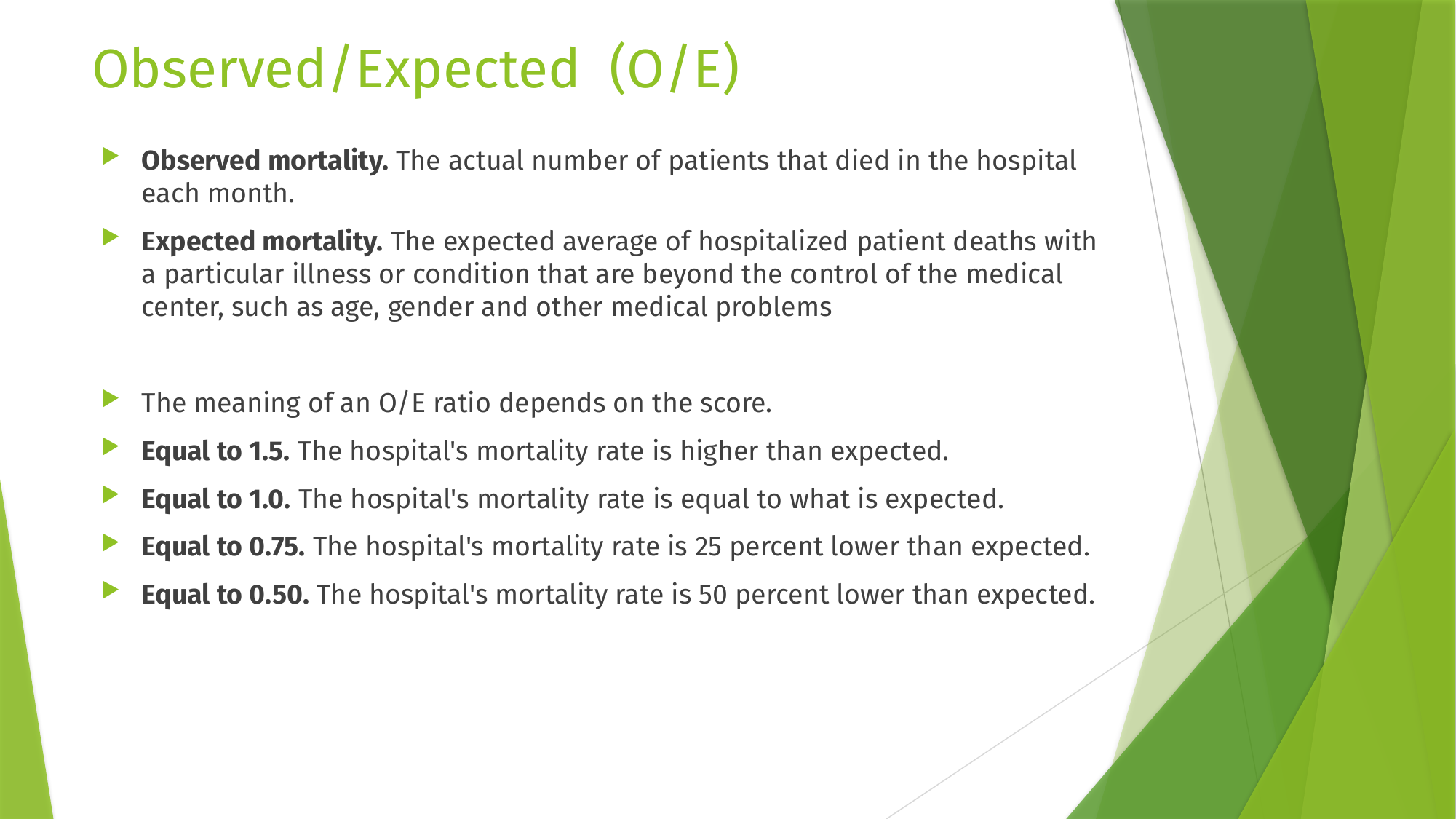

# Observed/Expected  (O/E)
Observed mortality. The actual number of patients that died in the hospital each month.
Expected mortality. The expected average of hospitalized patient deaths with a particular illness or condition that are beyond the control of the medical center, such as age, gender and other medical problems

The meaning of an O/E ratio depends on the score.
Equal to 1.5. The hospital's mortality rate is higher than expected.
Equal to 1.0. The hospital's mortality rate is equal to what is expected.
Equal to 0.75. The hospital's mortality rate is 25 percent lower than expected.
Equal to 0.50. The hospital's mortality rate is 50 percent lower than expected.